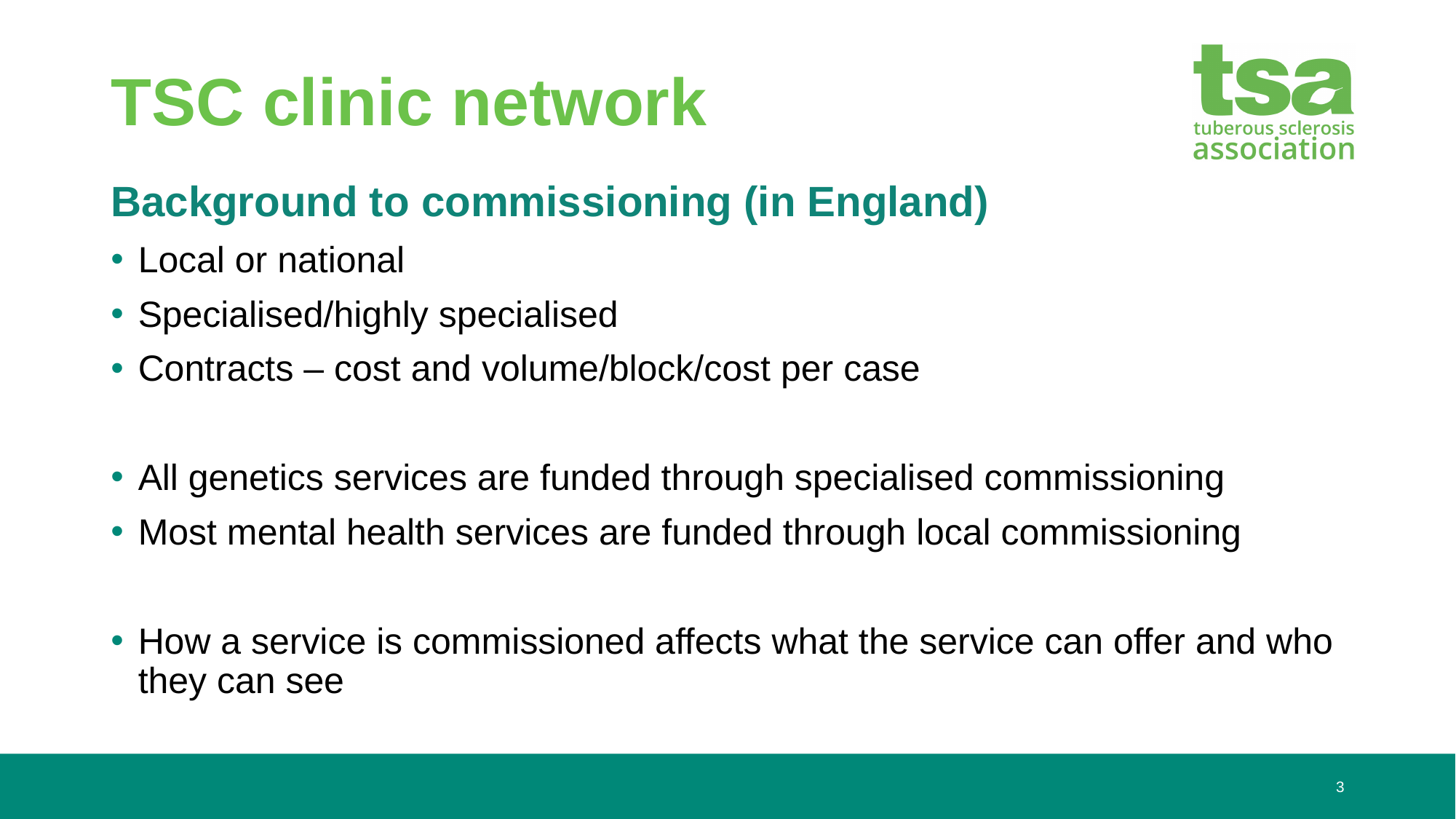

# TSC clinic network
Background to commissioning (in England)
Local or national
Specialised/highly specialised
Contracts – cost and volume/block/cost per case

All genetics services are funded through specialised commissioning
Most mental health services are funded through local commissioning

How a service is commissioned affects what the service can offer and who they can see